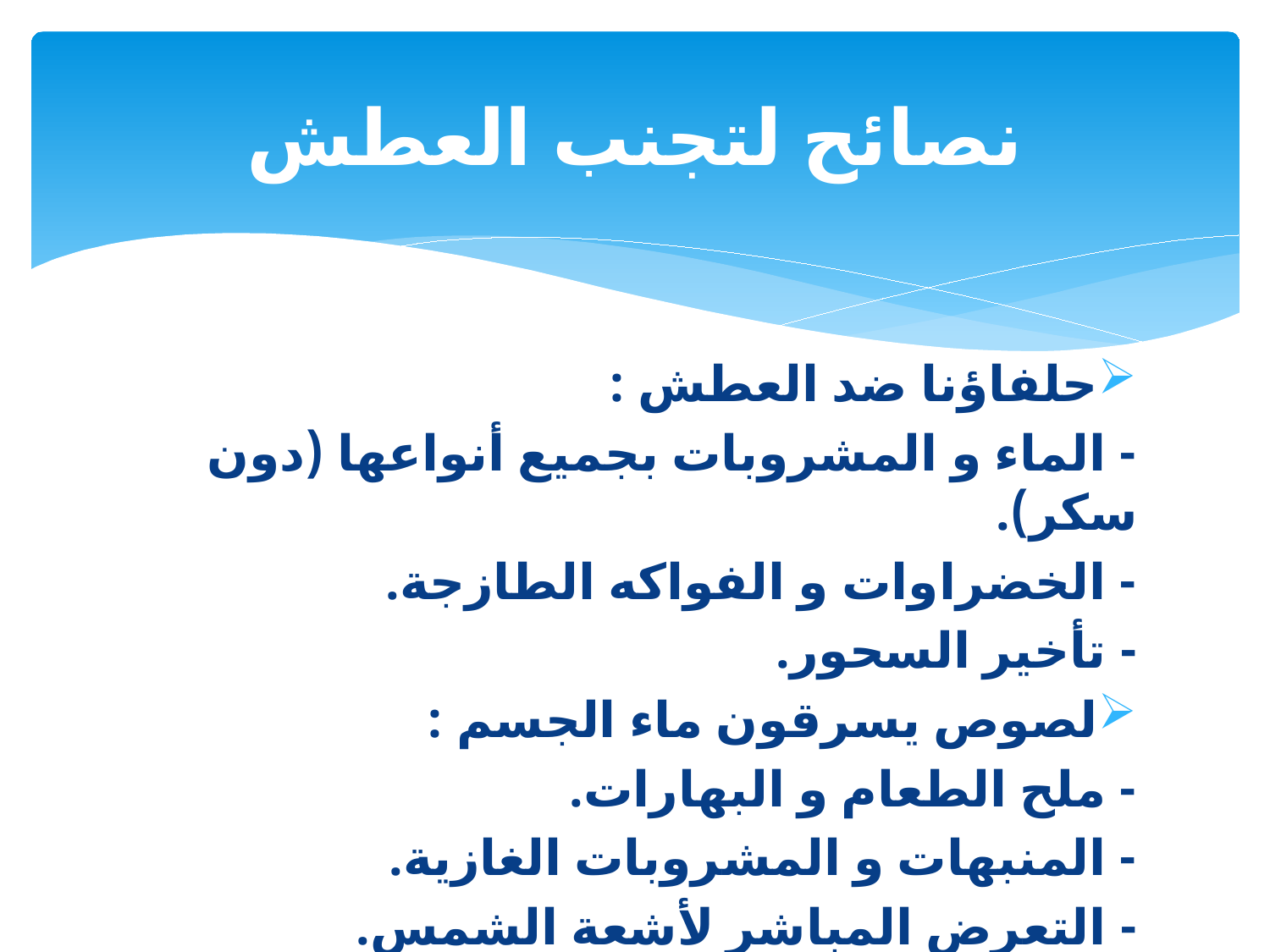

# نصائح لتجنب العطش
حلفاؤنا ضد العطش :
	- الماء و المشروبات بجميع أنواعها (دون سكر).
	- الخضراوات و الفواكه الطازجة.
	- تأخير السحور.
لصوص يسرقون ماء الجسم :
	- ملح الطعام و البهارات.
	- المنبهات و المشروبات الغازية.
	- التعرض المباشر لأشعة الشمس.